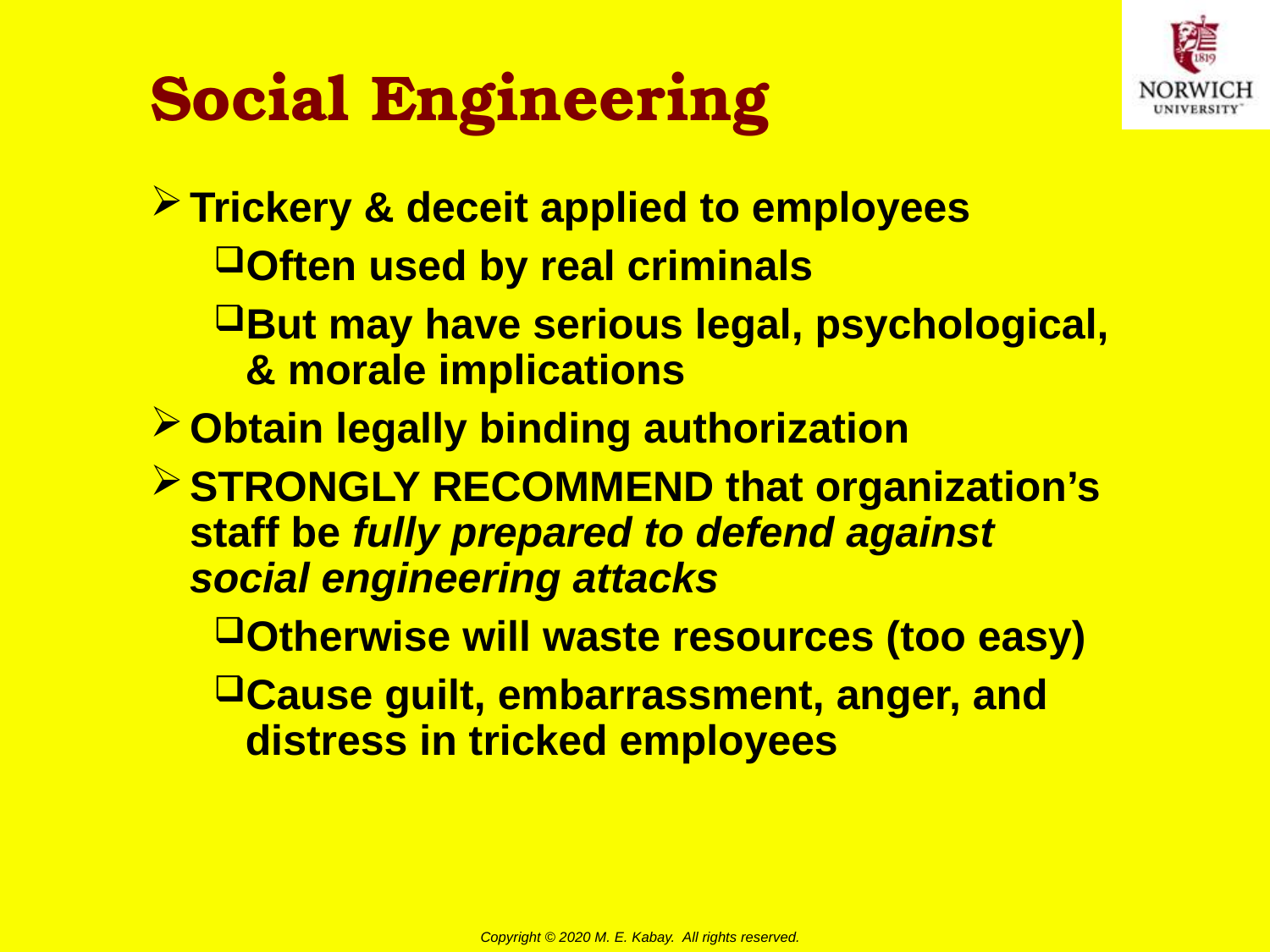

# Social Engineering
Trickery & deceit applied to employees
Often used by real criminals
But may have serious legal, psychological, & morale implications
Obtain legally binding authorization
STRONGLY RECOMMEND that organization’s staff be fully prepared to defend against social engineering attacks
Otherwise will waste resources (too easy)
Cause guilt, embarrassment, anger, and distress in tricked employees